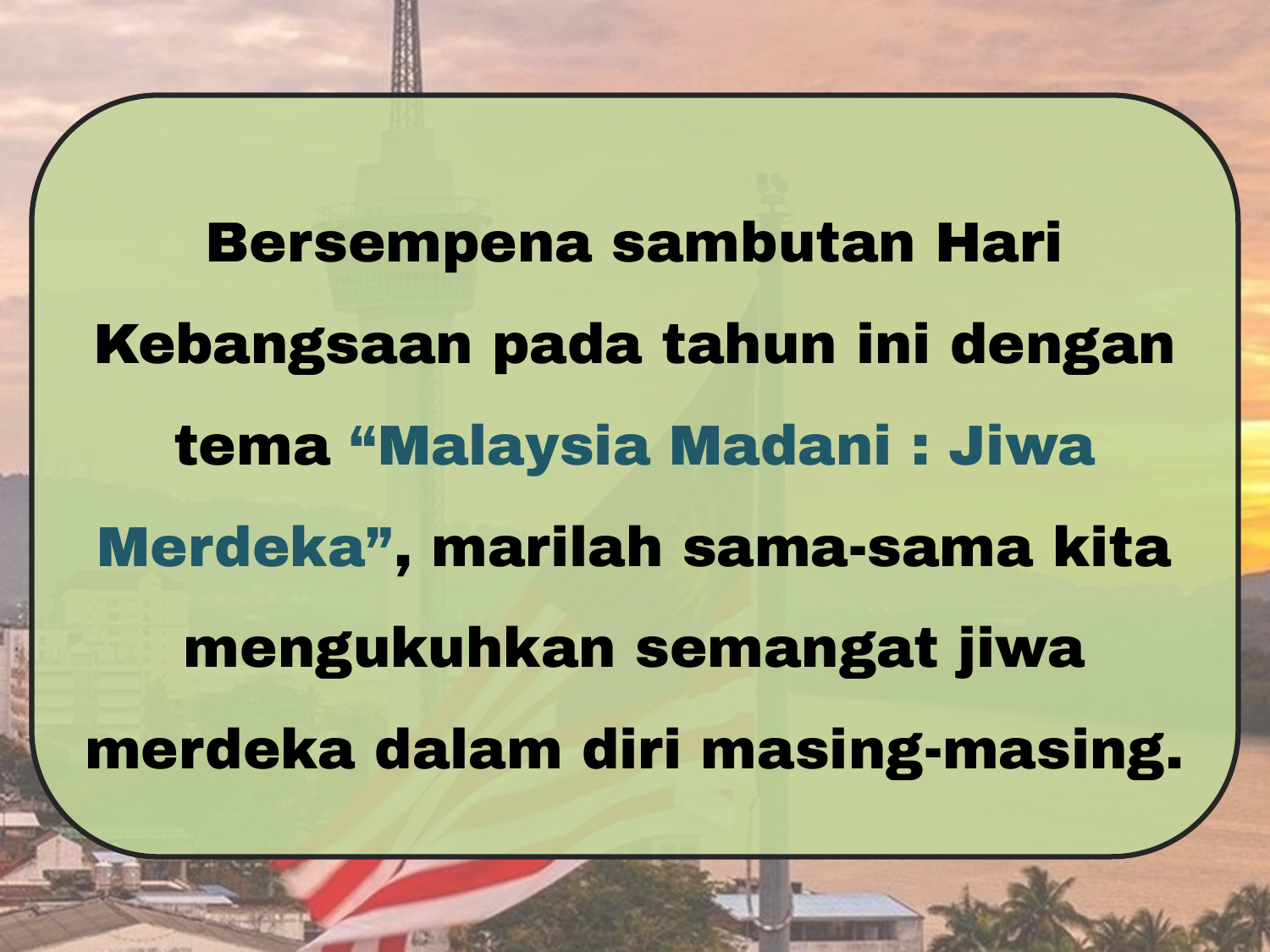

Bersempena sambutan Hari Kebangsaan pada tahun ini dengan tema “Malaysia Madani : Jiwa Merdeka”, marilah sama-sama kita mengukuhkan semangat jiwa merdeka dalam diri masing-masing.